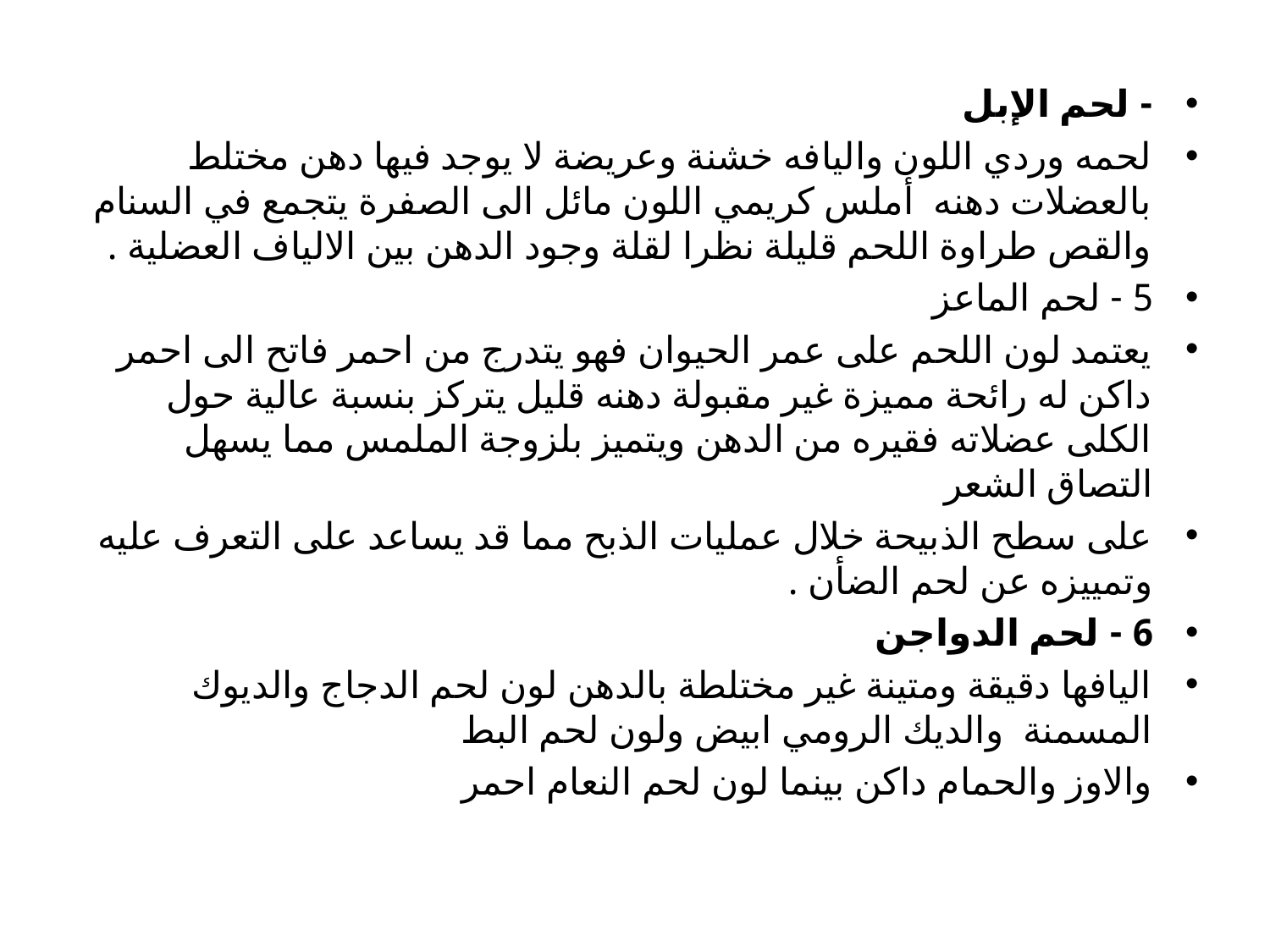

- لحم الإبل
لحمه وردي اللون واليافه خشنة وعريضة لا يوجد فيها دهن مختلط بالعضلات دهنه  أملس كريمي اللون مائل الى الصفرة يتجمع في السنام والقص طراوة اللحم قليلة نظرا لقلة وجود الدهن بين الالياف العضلية .
5 - لحم الماعز
يعتمد لون اللحم على عمر الحيوان فهو يتدرج من احمر فاتح الى احمر داكن له رائحة مميزة غير مقبولة دهنه قليل يتركز بنسبة عالية حول الكلى عضلاته فقيره من الدهن ويتميز بلزوجة الملمس مما يسهل التصاق الشعر
على سطح الذبيحة خلال عمليات الذبح مما قد يساعد على التعرف عليه وتمييزه عن لحم الضأن .
6 - لحم الدواجن
اليافها دقيقة ومتينة غير مختلطة بالدهن لون لحم الدجاج والديوك المسمنة  والديك الرومي ابيض ولون لحم البط
والاوز والحمام داكن بينما لون لحم النعام احمر